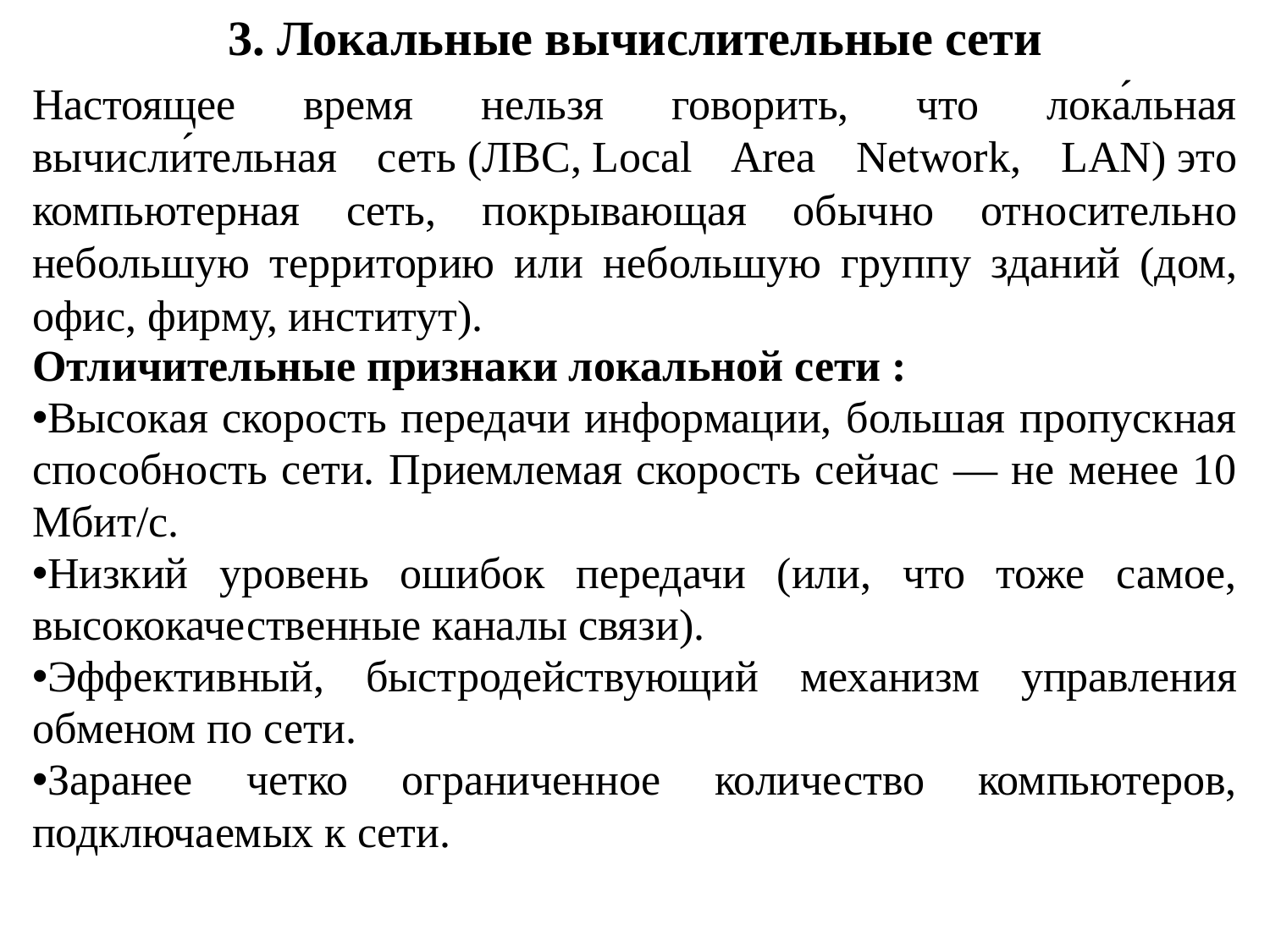

3. Локальные вычислительные сети
Настоящее время нельзя говорить, что лока́льная вычисли́тельная сеть (ЛВС, Local Area Network, LAN) это компьютерная сеть, покрывающая обычно относительно небольшую территорию или небольшую группу зданий (дом, офис, фирму, институт).
Отличительные признаки локальной сети :
Высокая скорость передачи информации, большая пропускная способность сети. Приемлемая скорость сейчас — не менее 10 Мбит/с.
Низкий уровень ошибок передачи (или, что тоже самое, высококачественные каналы связи).
Эффективный, быстродействующий механизм управления обменом по сети.
Заранее четко ограниченное количество компьютеров, подключаемых к сети.